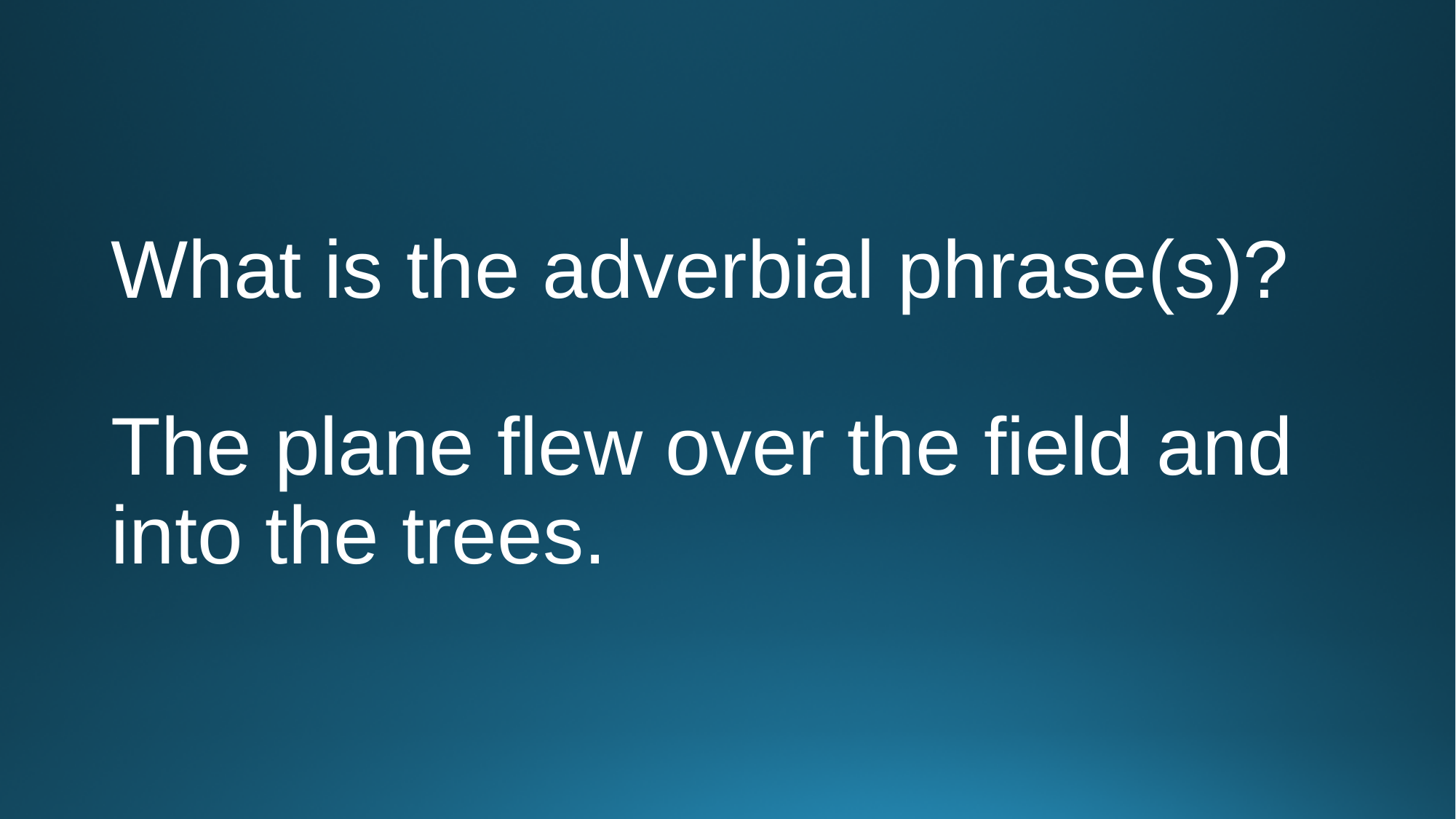

# What is the adverbial phrase(s)?

The plane flew over the field and into the trees.